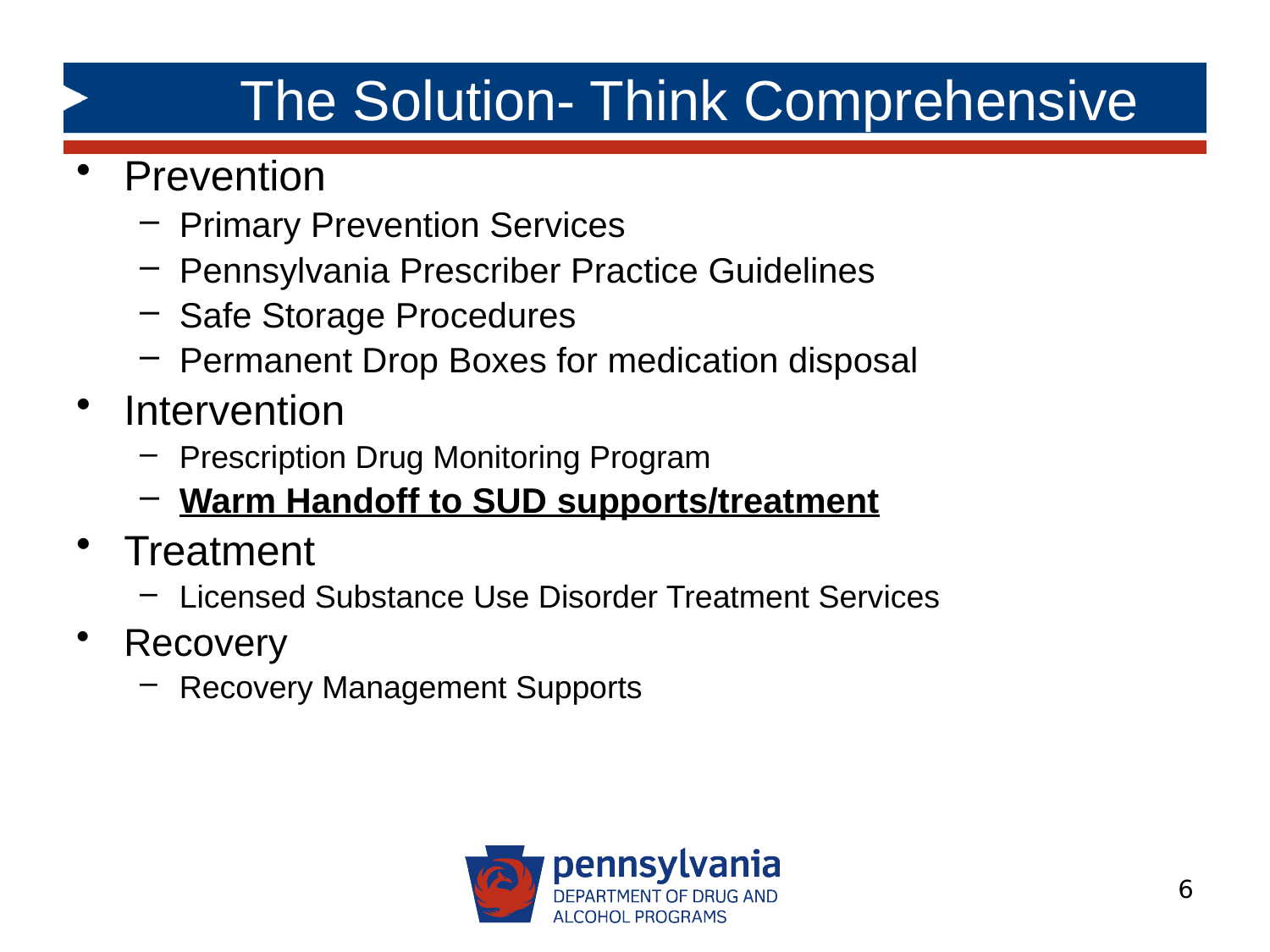

# The Solution- Think Comprehensive
Prevention
Primary Prevention Services
Pennsylvania Prescriber Practice Guidelines
Safe Storage Procedures
Permanent Drop Boxes for medication disposal
Intervention
Prescription Drug Monitoring Program
Warm Handoff to SUD supports/treatment
Treatment
Licensed Substance Use Disorder Treatment Services
Recovery
Recovery Management Supports
6